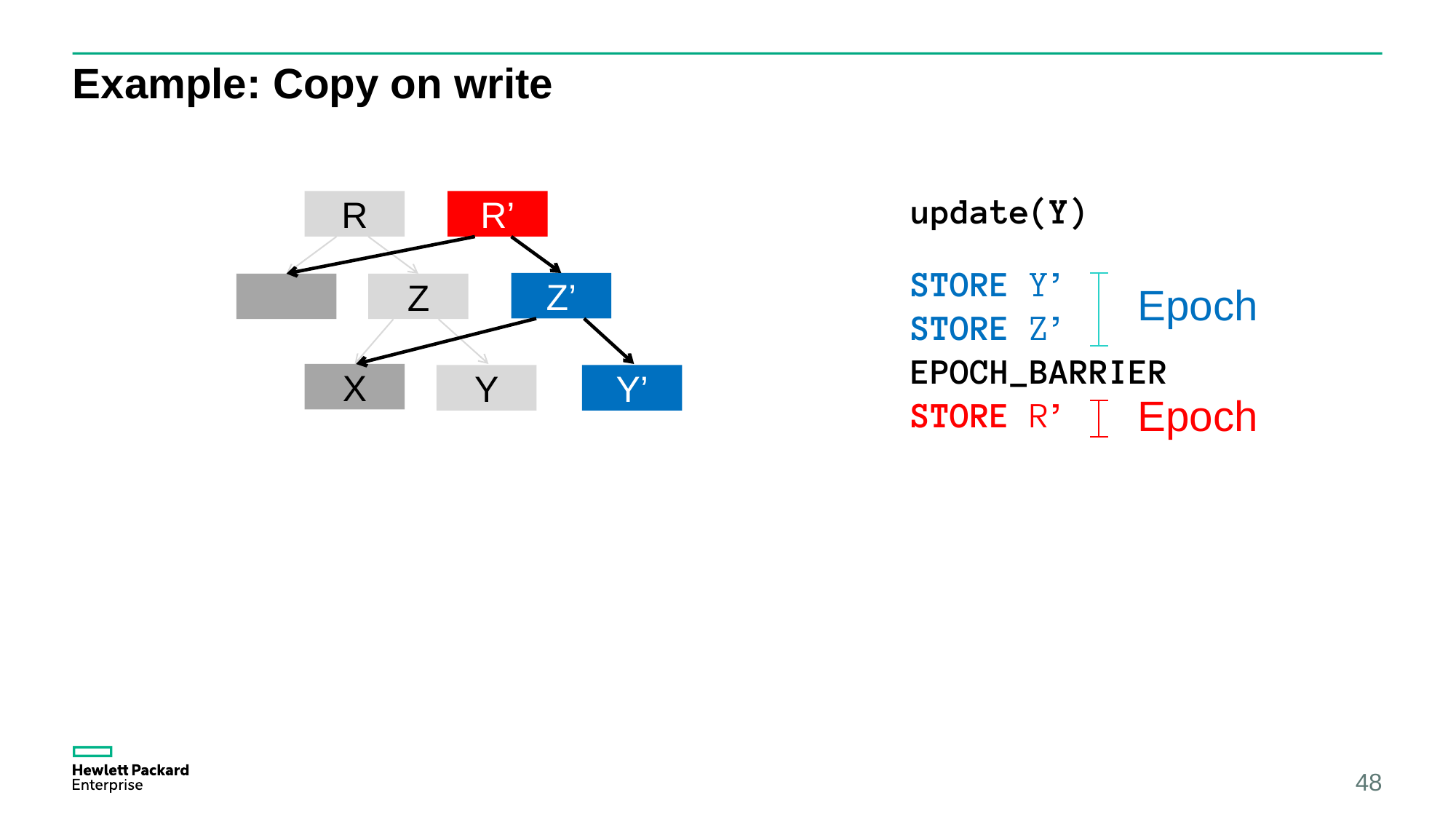

# Example: Copy on write

update(Y)
R
R’
STORE Y’
STORE Z’
EPOCH_BARRIER
STORE R’
Z’
Epoch

Z
X
Y
Y’
Epoch
48